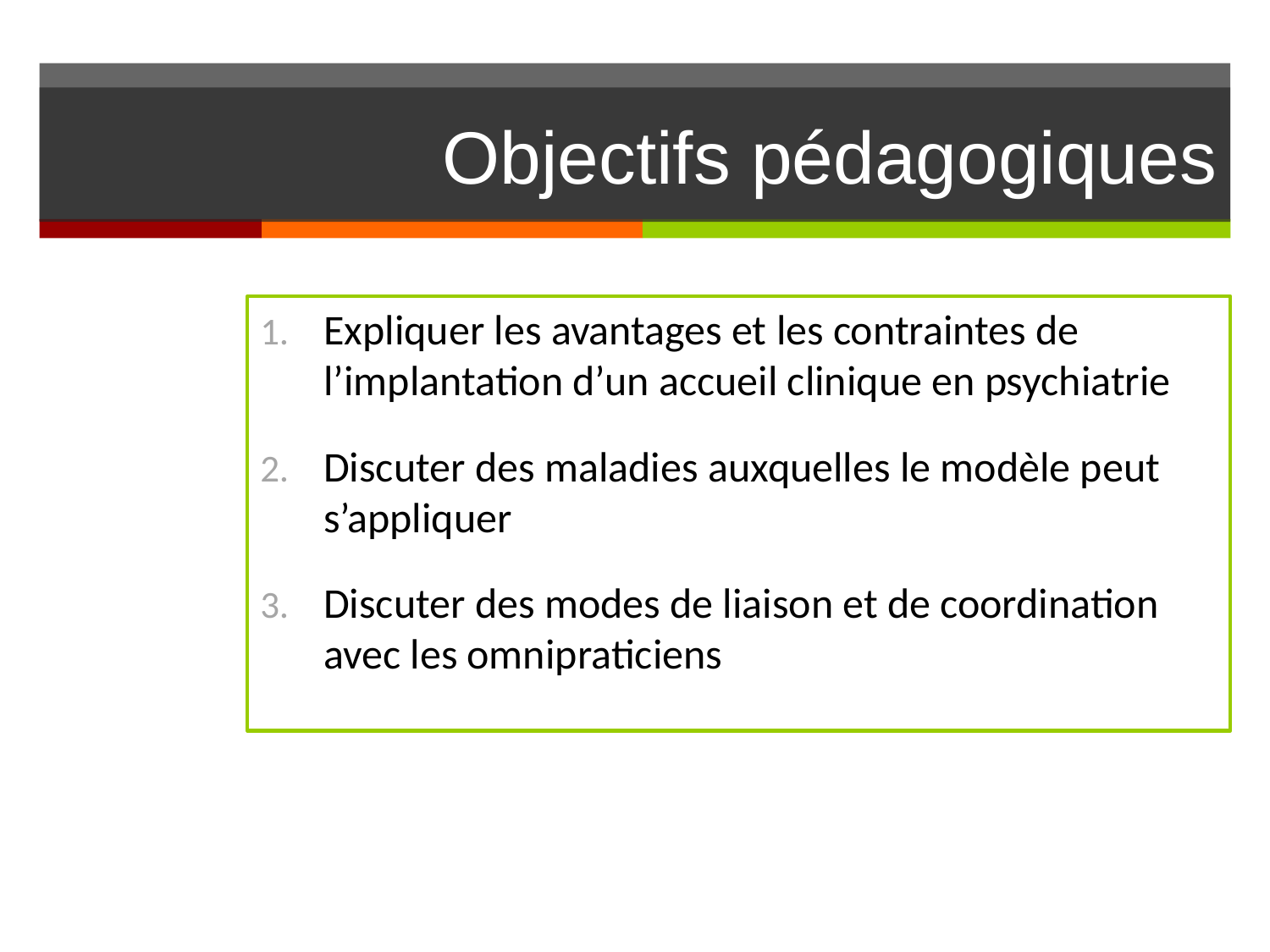

# Objectifs pédagogiques
Expliquer les avantages et les contraintes de l’implantation d’un accueil clinique en psychiatrie
Discuter des maladies auxquelles le modèle peut s’appliquer
Discuter des modes de liaison et de coordination avec les omnipraticiens